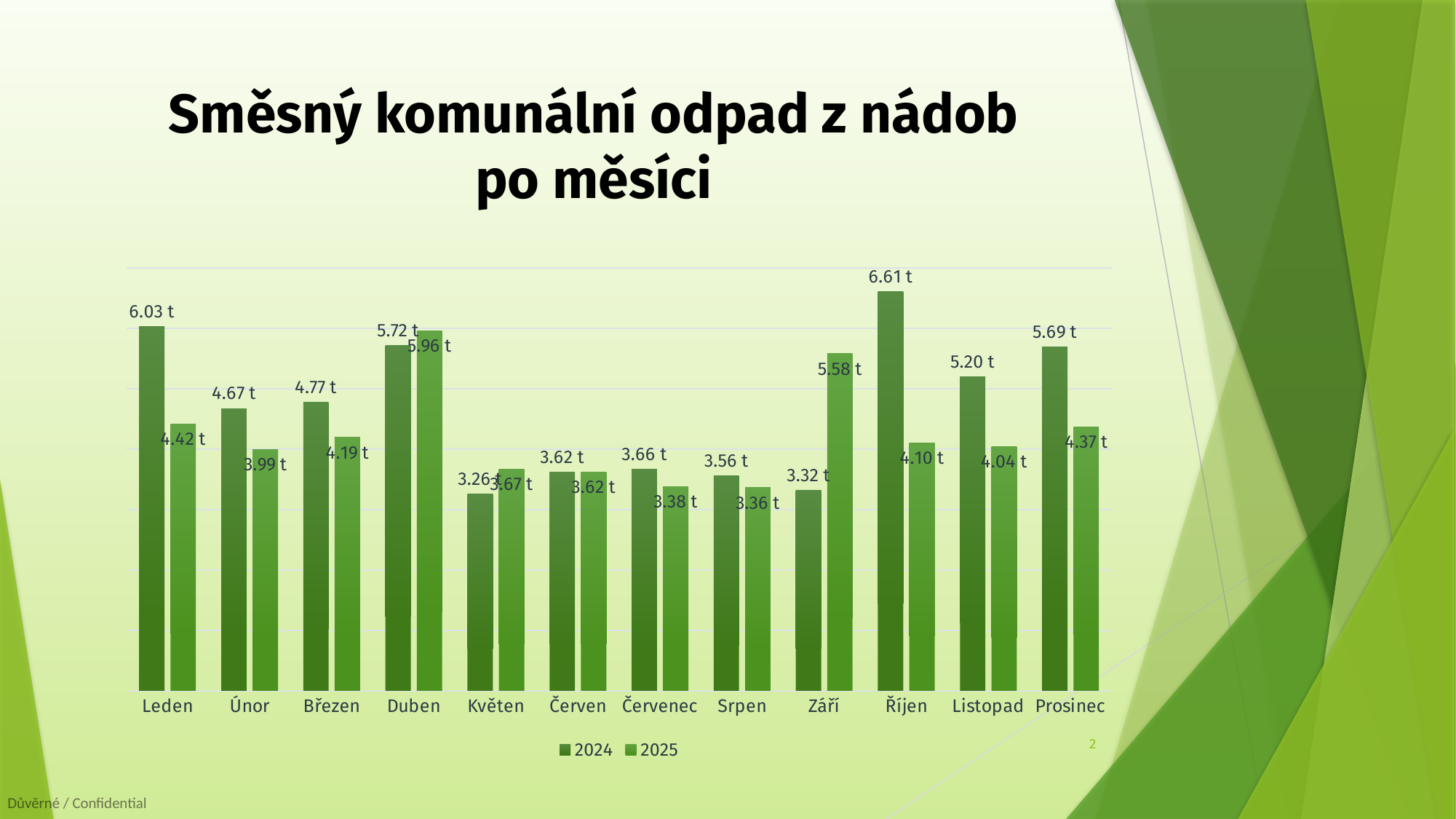

# Směsný komunální odpad z nádob po měsíci

### Chart

| Category | 2024 | 2025 |
|---|---|---|
| Leden | 6.025 | 4.419 |
| Únor | 4.672 | 3.994 |
| Březen | 4.771 | 4.192 |
| Duben | 5.72 | 5.962 |
| Květen | 3.255 | 3.67 |
| Červen | 3.62 | 3.62 |
| Červenec | 3.663 | 3.38 |
| Srpen | 3.563 | 3.36 |
| Září | 3.316 | 5.58 |
| Říjen | 6.611 | 4.1 |
| Listopad | 5.195 | 4.04 |
| Prosinec | 5.693 | 4.37 |
2